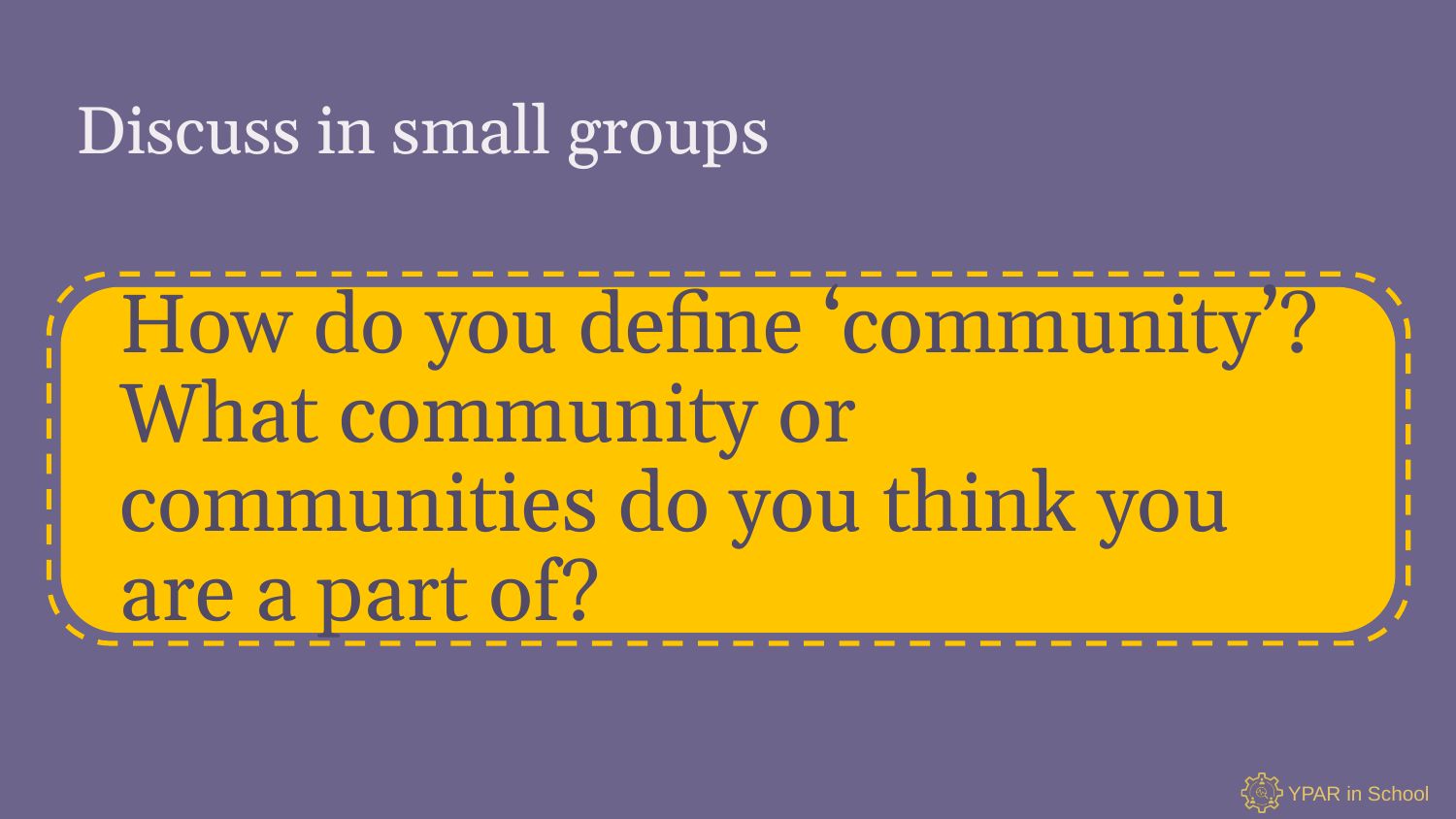

# Discuss in small groups
How do you define ‘community’? What community or communities do you think you are a part of?